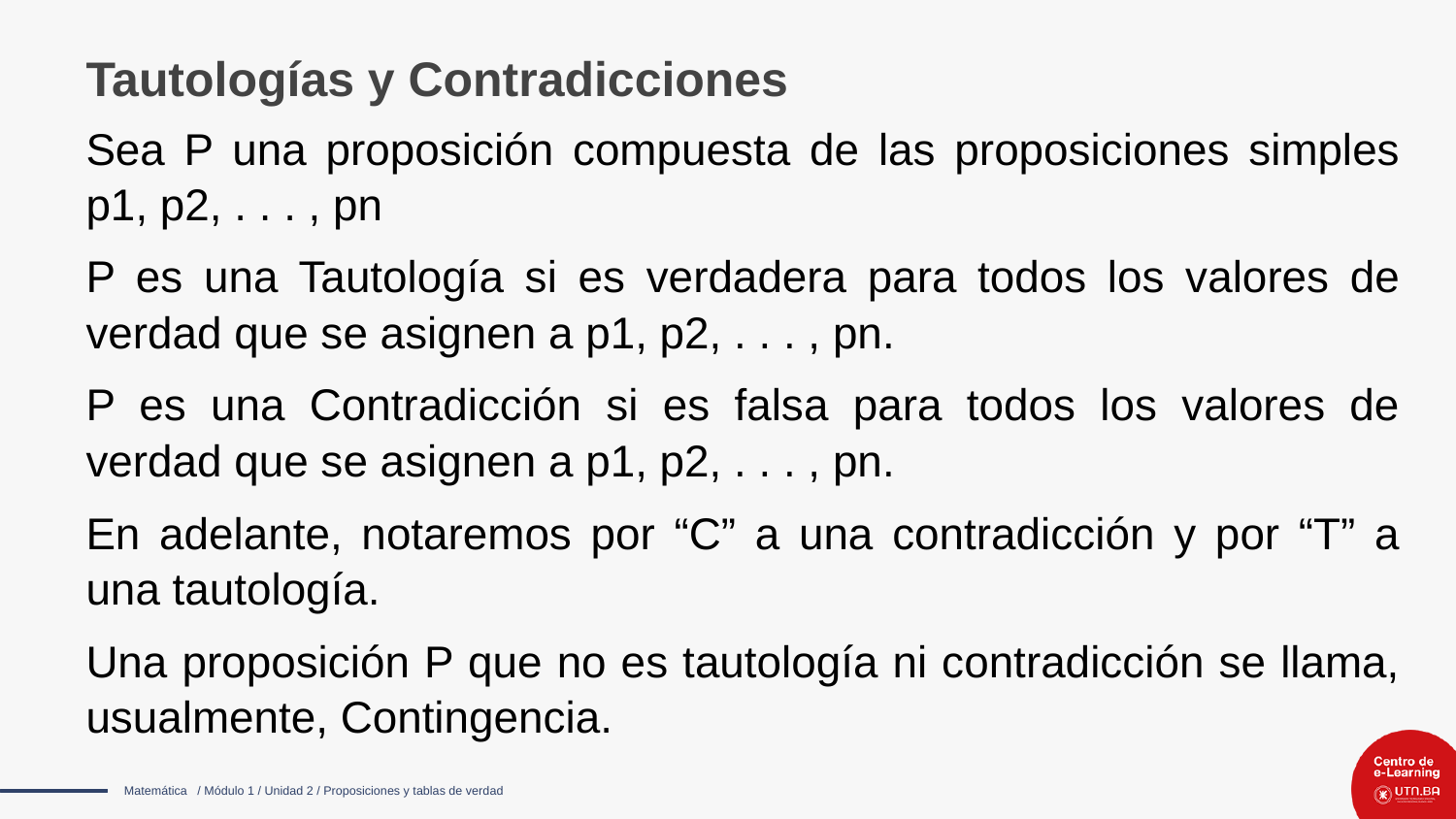

Tautologías y Contradicciones
Sea P una proposición compuesta de las proposiciones simples p1, p2, . . . , pn
P es una Tautología si es verdadera para todos los valores de verdad que se asignen a p1, p2, . . . , pn.
P es una Contradicción si es falsa para todos los valores de verdad que se asignen a p1, p2, . . . , pn.
En adelante, notaremos por “C” a una contradicción y por “T” a una tautología.
Una proposición P que no es tautología ni contradicción se llama, usualmente, Contingencia.
Matemática   / Módulo 1 / Unidad 2 / Proposiciones y tablas de verdad